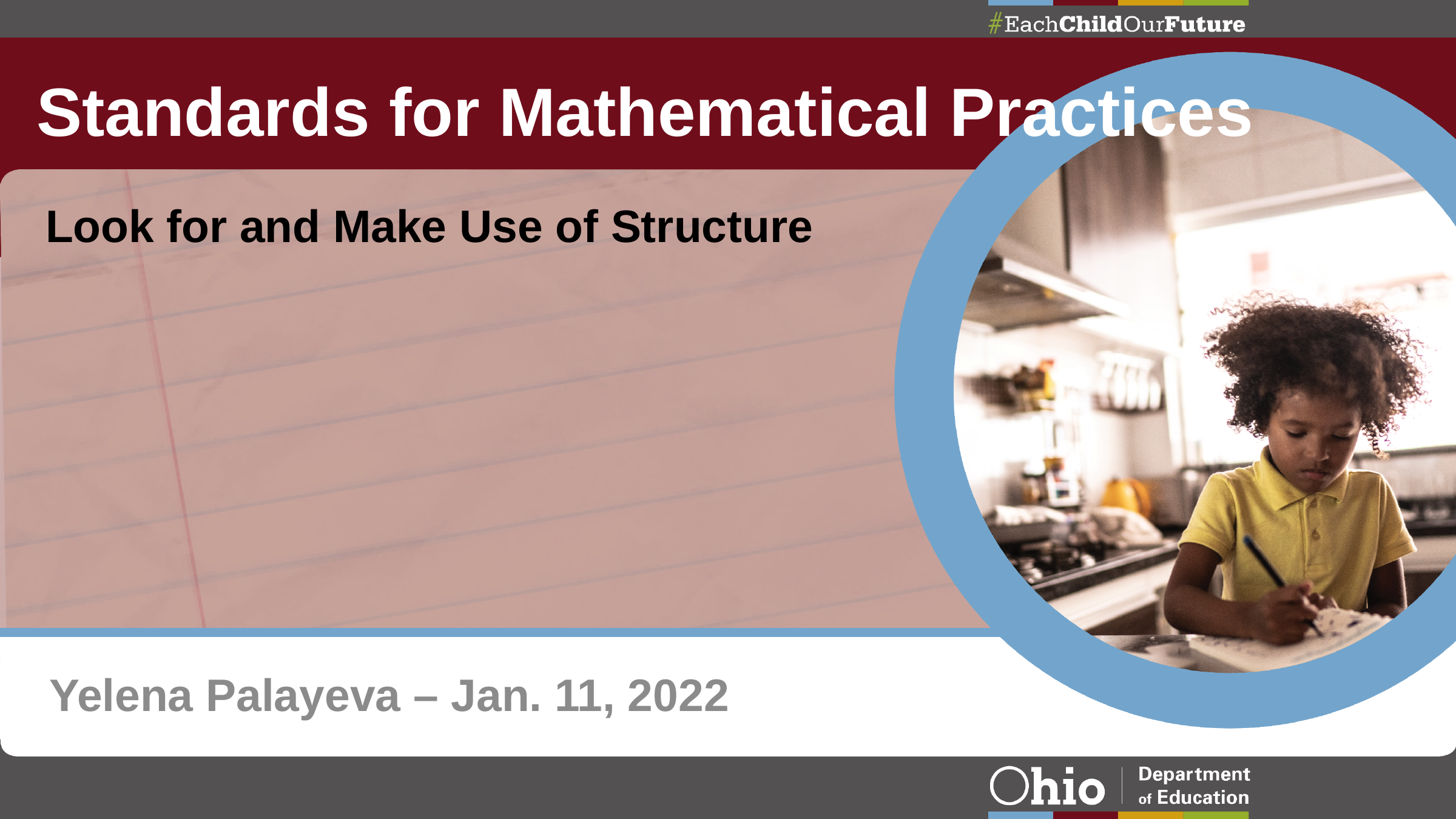

# Standards for Mathematical Practices
Look for and Make Use of Structure
 Yelena Palayeva – Jan. 11, 2022